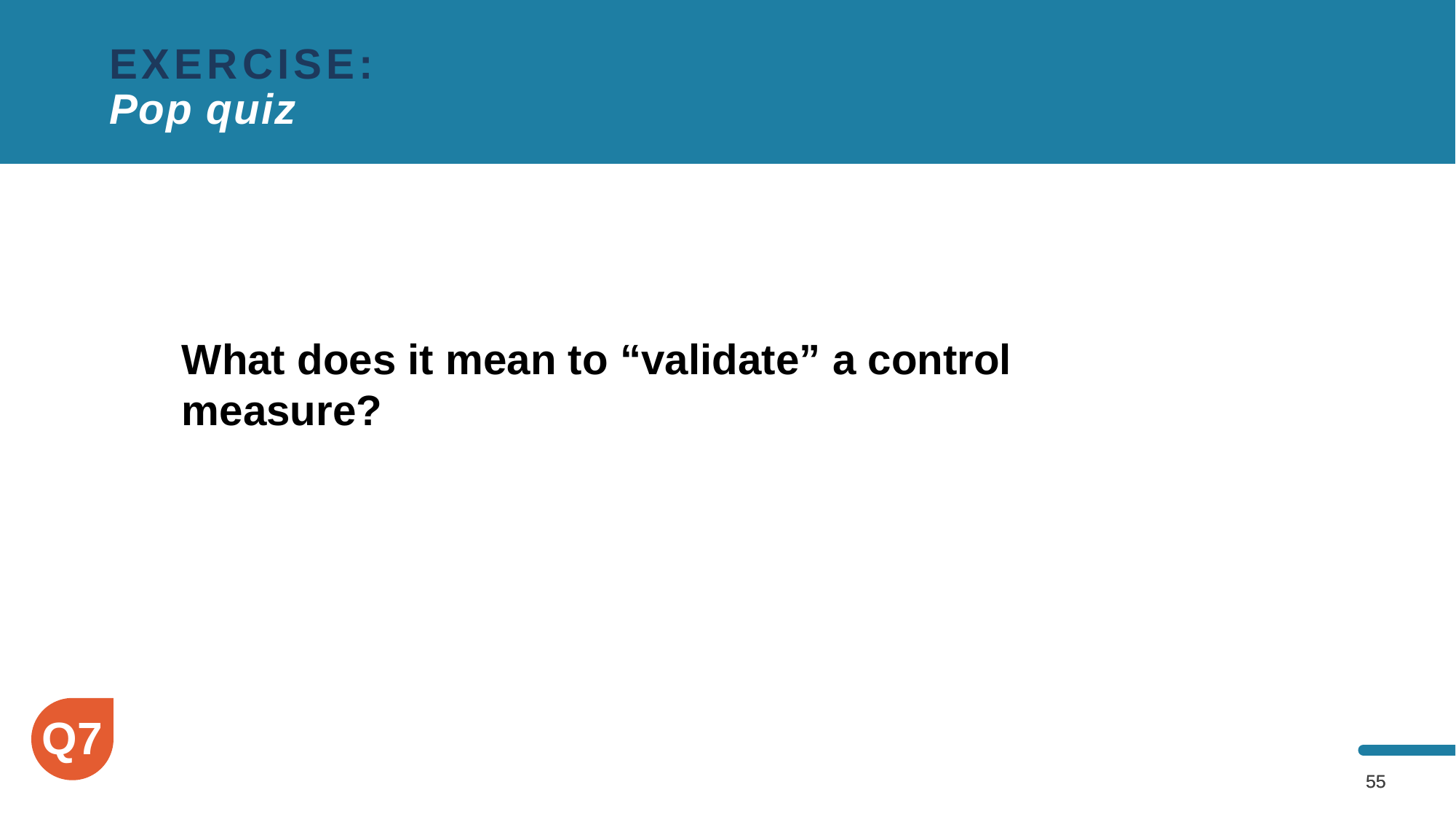

EXERCISE:
Pop quiz
What does it mean to “validate” a control measure?
Q7